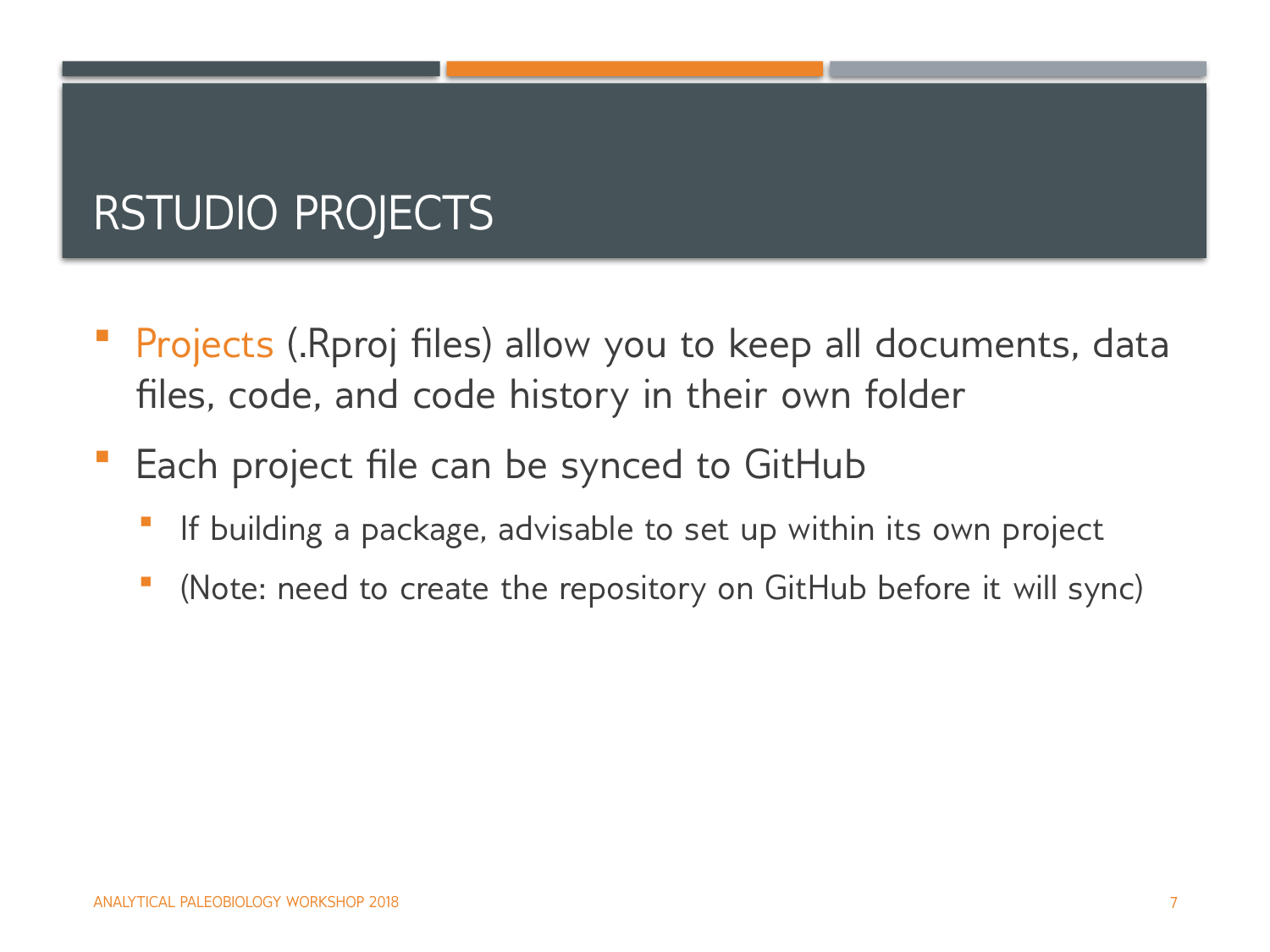

# RStudio projects
Projects (.Rproj files) allow you to keep all documents, data files, code, and code history in their own folder
Each project file can be synced to GitHub
If building a package, advisable to set up within its own project
(Note: need to create the repository on GitHub before it will sync)

Analytical Paleobiology Workshop 2018
7